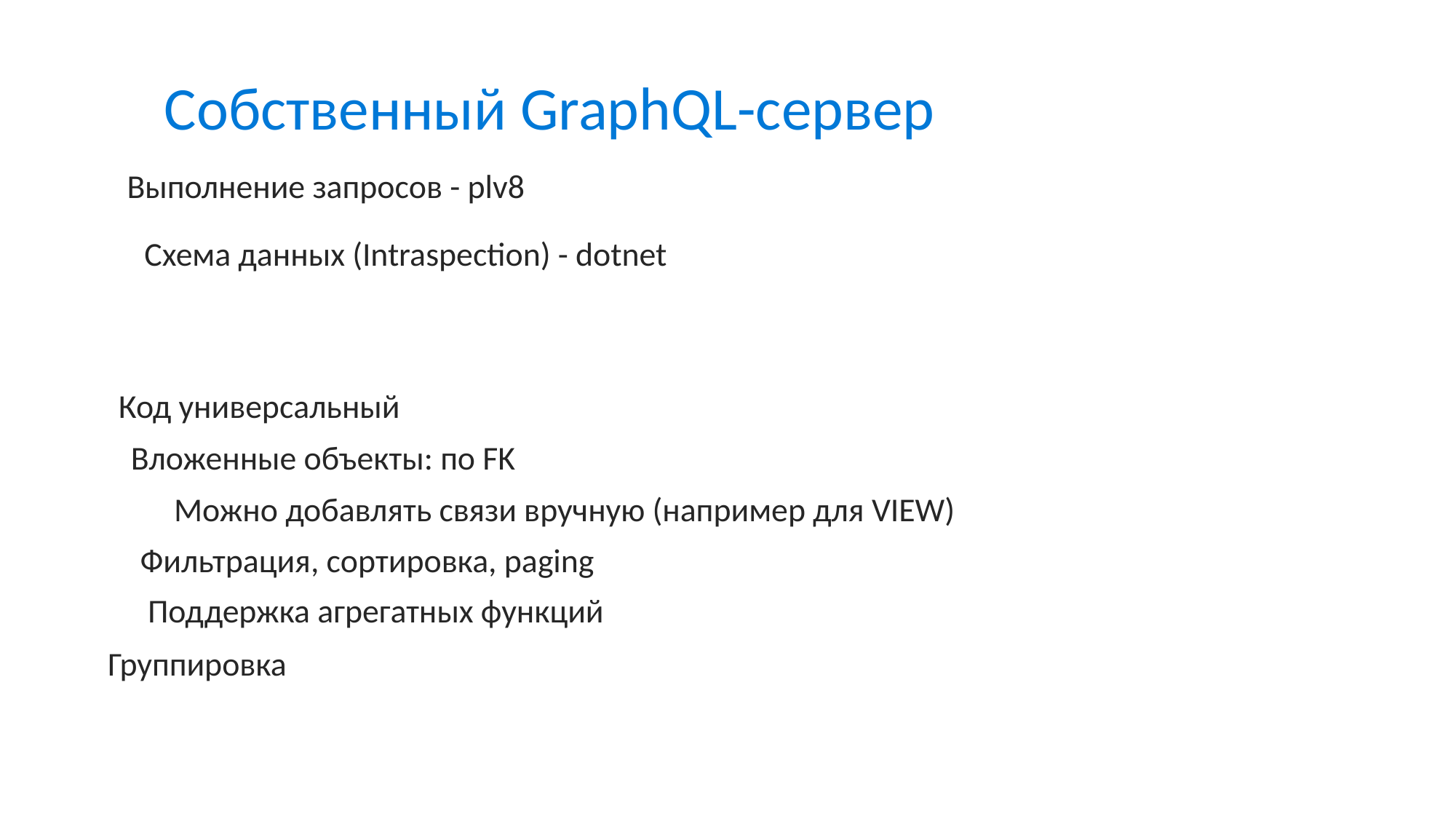

Собственный GraphQL-сервер
Выполнение запросов - plv8
Схема данных (Intraspection) - dotnet
Код универсальный
Вложенные объекты: по FK
Можно добавлять связи вручную (например для VIEW)
Фильтрация, сортировка, paging
Поддержка агрегатных функций
Группировка